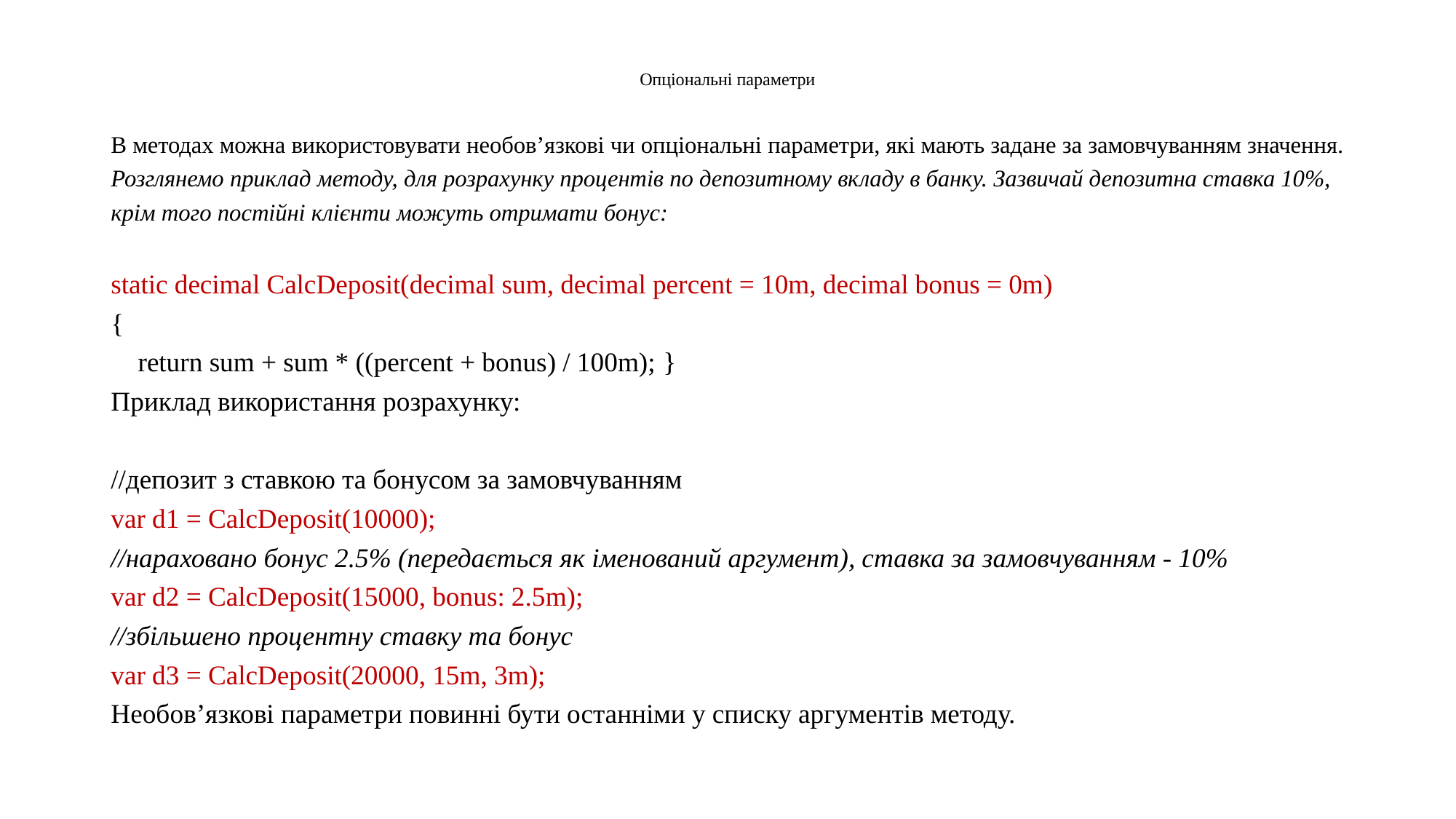

# Опціональні параметри
В методах можна використовувати необов’язкові чи опціональні параметри, які мають задане за замовчуванням значення.
Розглянемо приклад методу, для розрахунку процентів по депозитному вкладу в банку. Зазвичай депозитна ставка 10%, крім того постійні клієнти можуть отримати бонус:

static decimal CalcDeposit(decimal sum, decimal percent = 10m, decimal bonus = 0m)
{
    return sum + sum * ((percent + bonus) / 100m); }
Приклад використання розрахунку:

//депозит з ставкою та бонусом за замовчуванням
var d1 = CalcDeposit(10000);
//нараховано бонус 2.5% (передається як іменований аргумент), ставка за замовчуванням - 10%
var d2 = CalcDeposit(15000, bonus: 2.5m);
//збільшено процентну ставку та бонус
var d3 = CalcDeposit(20000, 15m, 3m);
Необов’язкові параметри повинні бути останніми у списку аргументів методу.